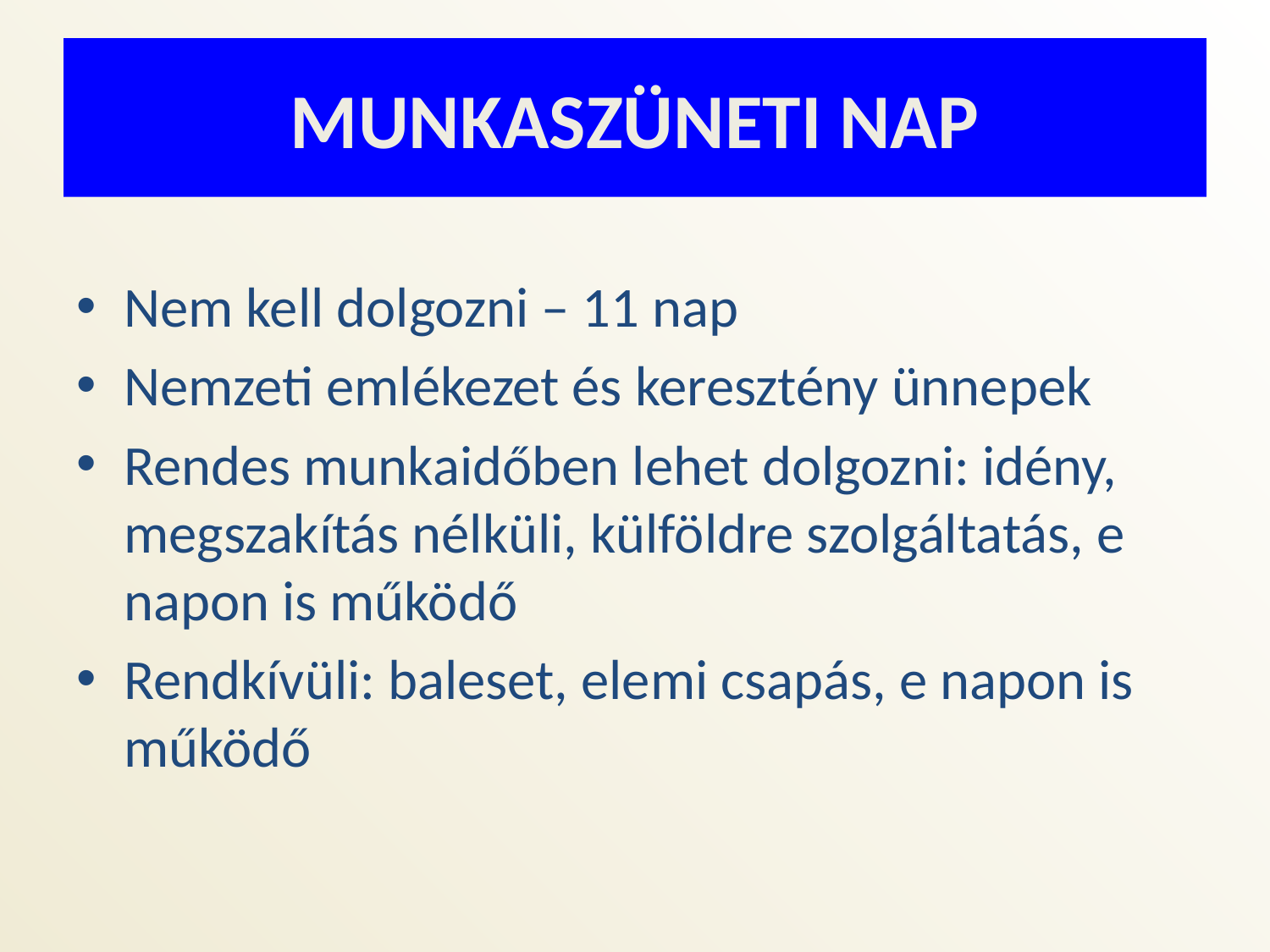

# MUNKASZÜNETI NAP
Nem kell dolgozni – 11 nap
Nemzeti emlékezet és keresztény ünnepek
Rendes munkaidőben lehet dolgozni: idény, megszakítás nélküli, külföldre szolgáltatás, e napon is működő
Rendkívüli: baleset, elemi csapás, e napon is működő